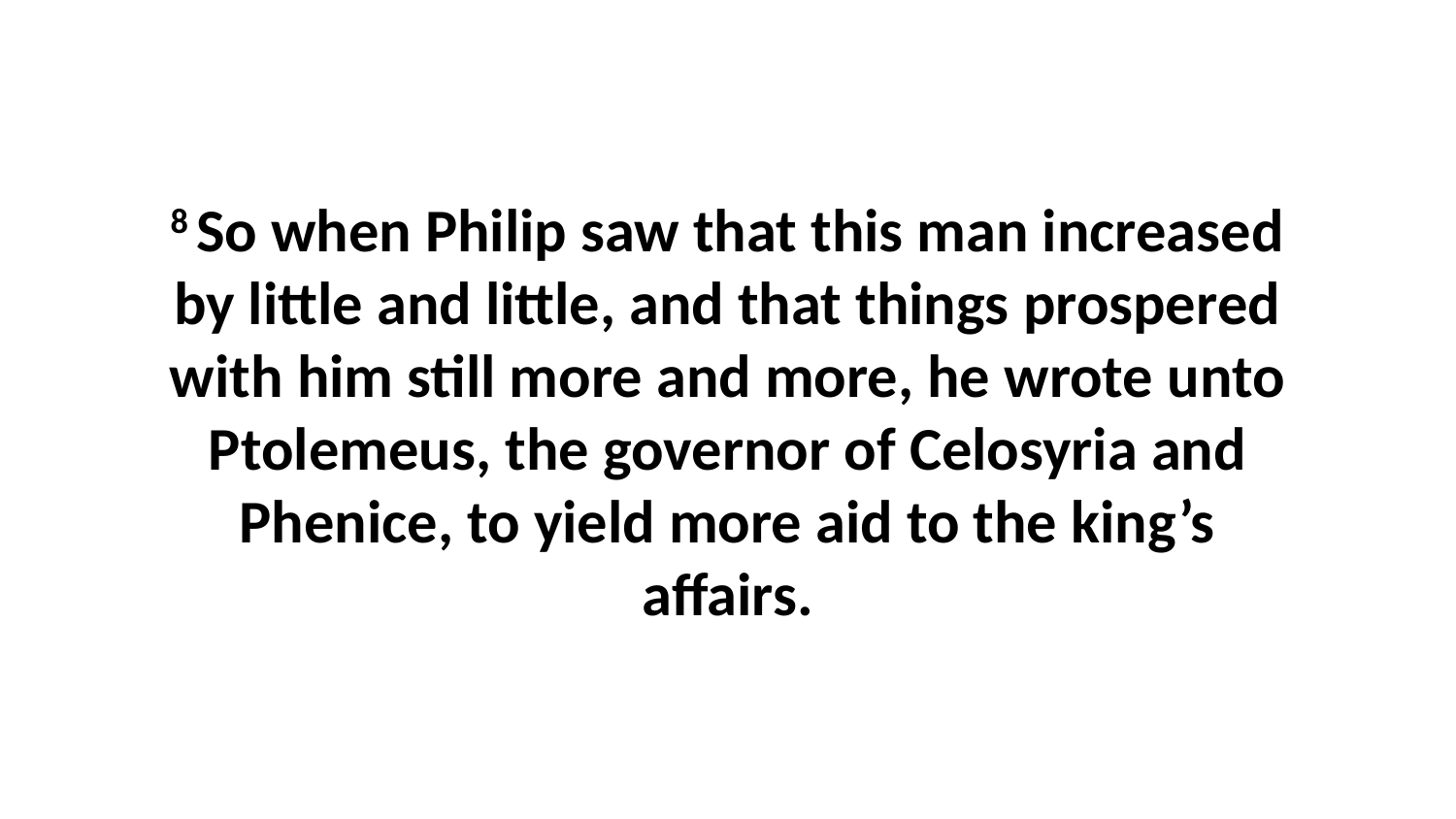

8 So when Philip saw that this man increased by little and little, and that things prospered with him still more and more, he wrote unto Ptolemeus, the governor of Celosyria and Phenice, to yield more aid to the king’s affairs.